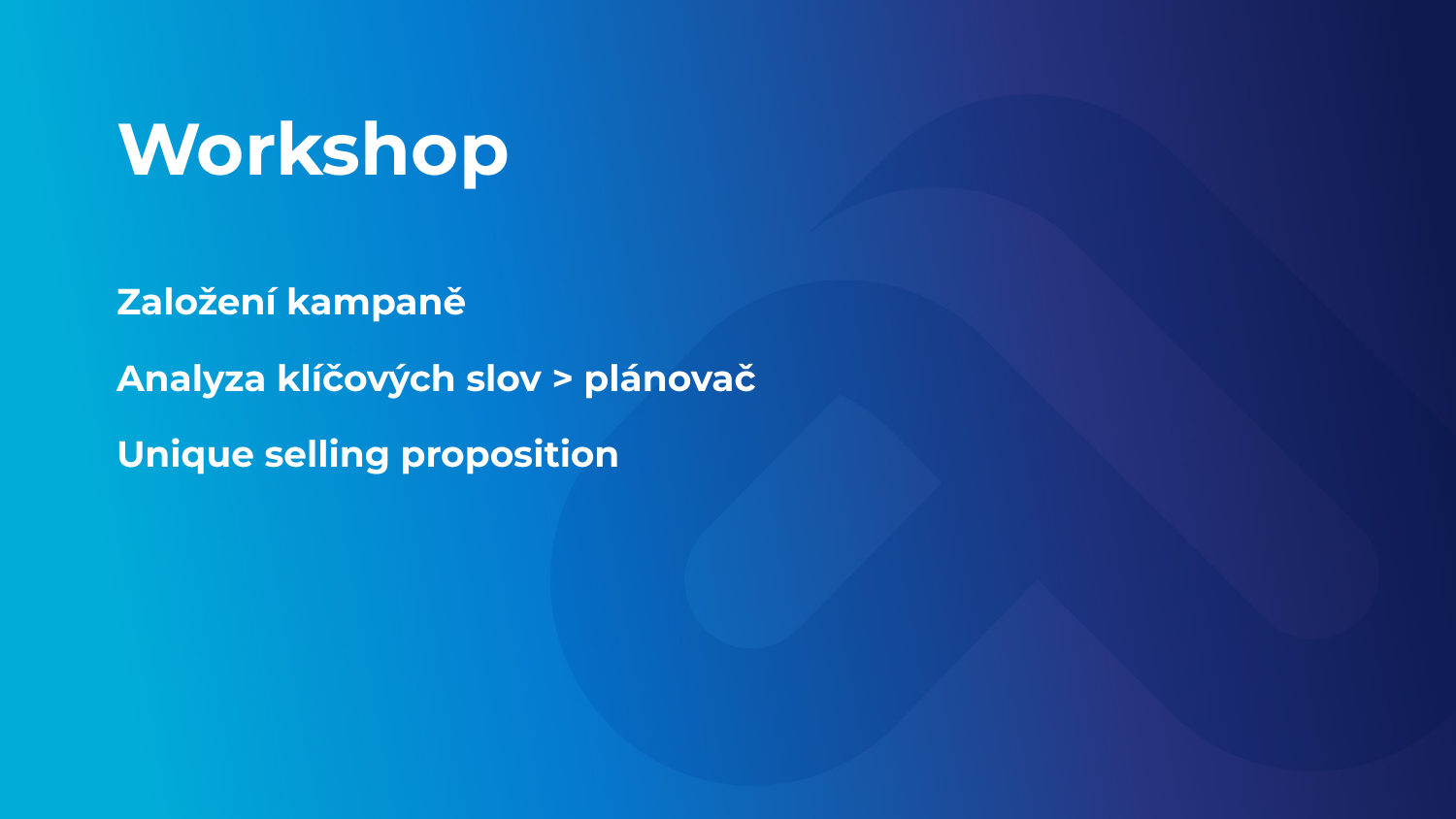

# Workshop
Založení kampaně
Analyza klíčových slov > plánovač
Unique selling proposition